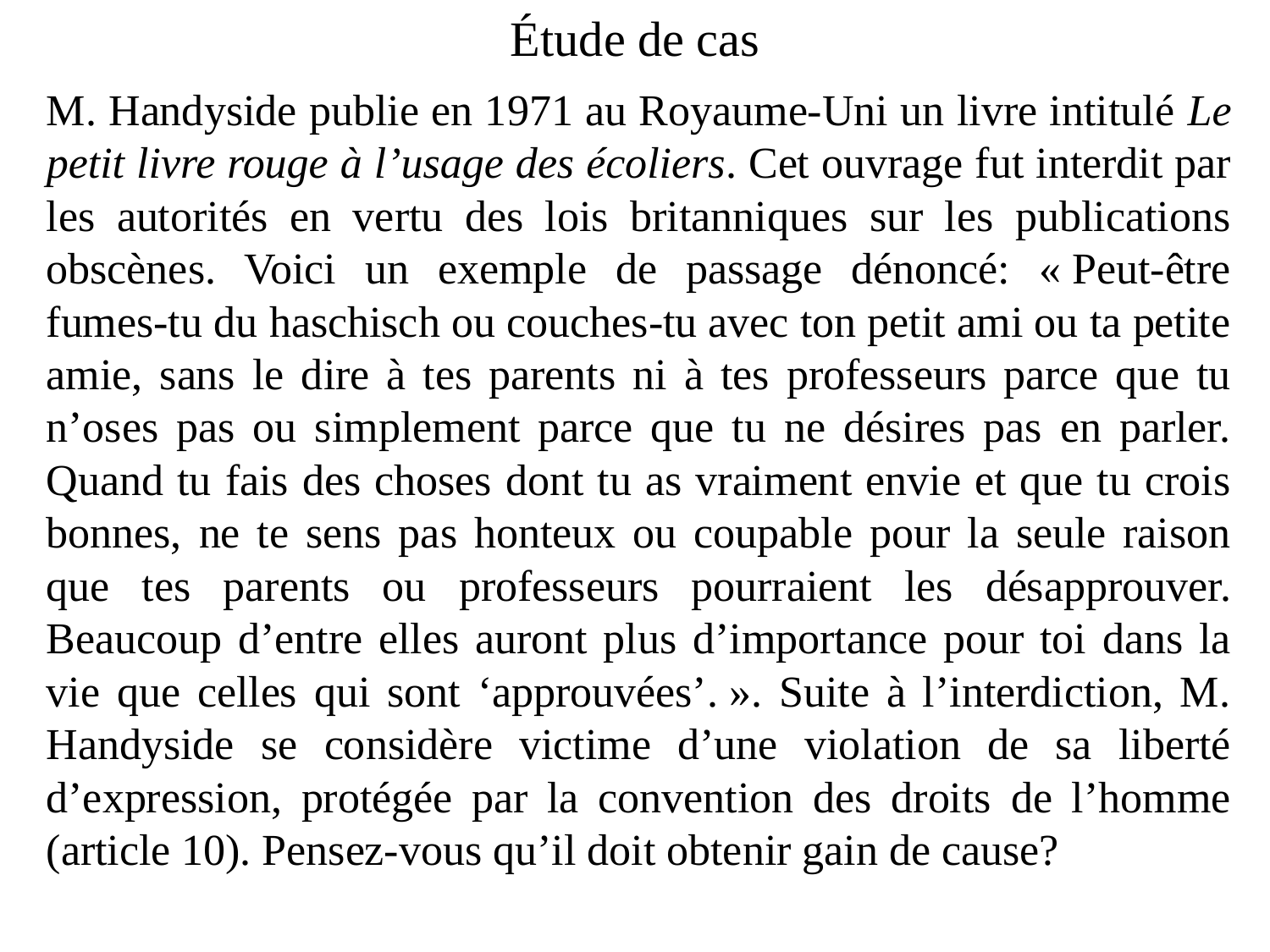

# Étude de cas
M. Handyside publie en 1971 au Royaume-Uni un livre intitulé Le petit livre rouge à l’usage des écoliers. Cet ouvrage fut interdit par les autorités en vertu des lois britanniques sur les publications obscènes. Voici un exemple de passage dénoncé: « Peut-être fumes-tu du haschisch ou couches-tu avec ton petit ami ou ta petite amie, sans le dire à tes parents ni à tes professeurs parce que tu n’oses pas ou simplement parce que tu ne désires pas en parler. Quand tu fais des choses dont tu as vraiment envie et que tu crois bonnes, ne te sens pas honteux ou coupable pour la seule raison que tes parents ou professeurs pourraient les désapprouver. Beaucoup d’entre elles auront plus d’importance pour toi dans la vie que celles qui sont ‘approuvées’. ». Suite à l’interdiction, M. Handyside se considère victime d’une violation de sa liberté d’expression, protégée par la convention des droits de l’homme (article 10). Pensez-vous qu’il doit obtenir gain de cause?